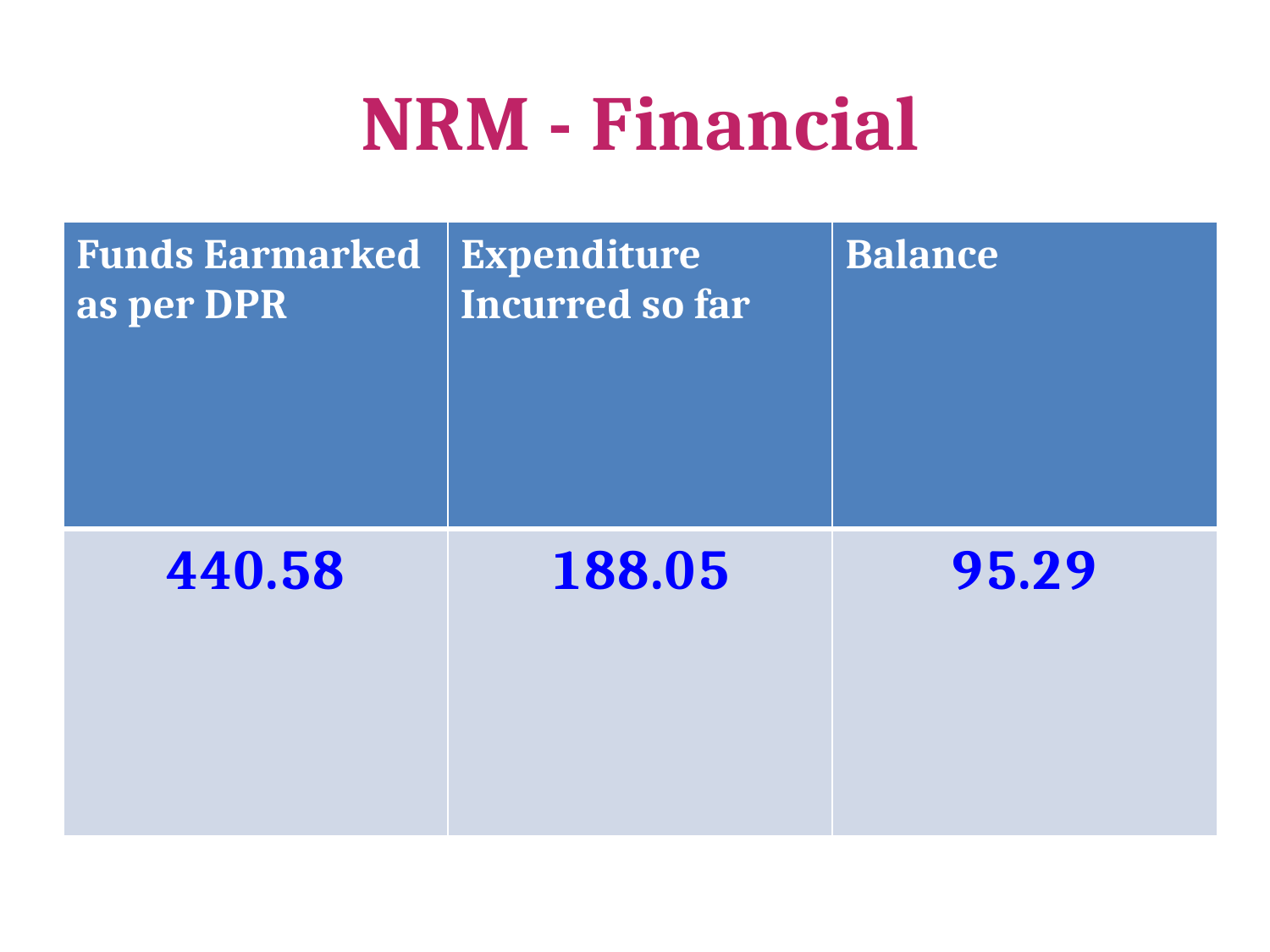

# NRM - Financial
| Funds Earmarked as per DPR | Expenditure Incurred so far | Balance |
| --- | --- | --- |
| 440.58 | 188.05 | 95.29 |